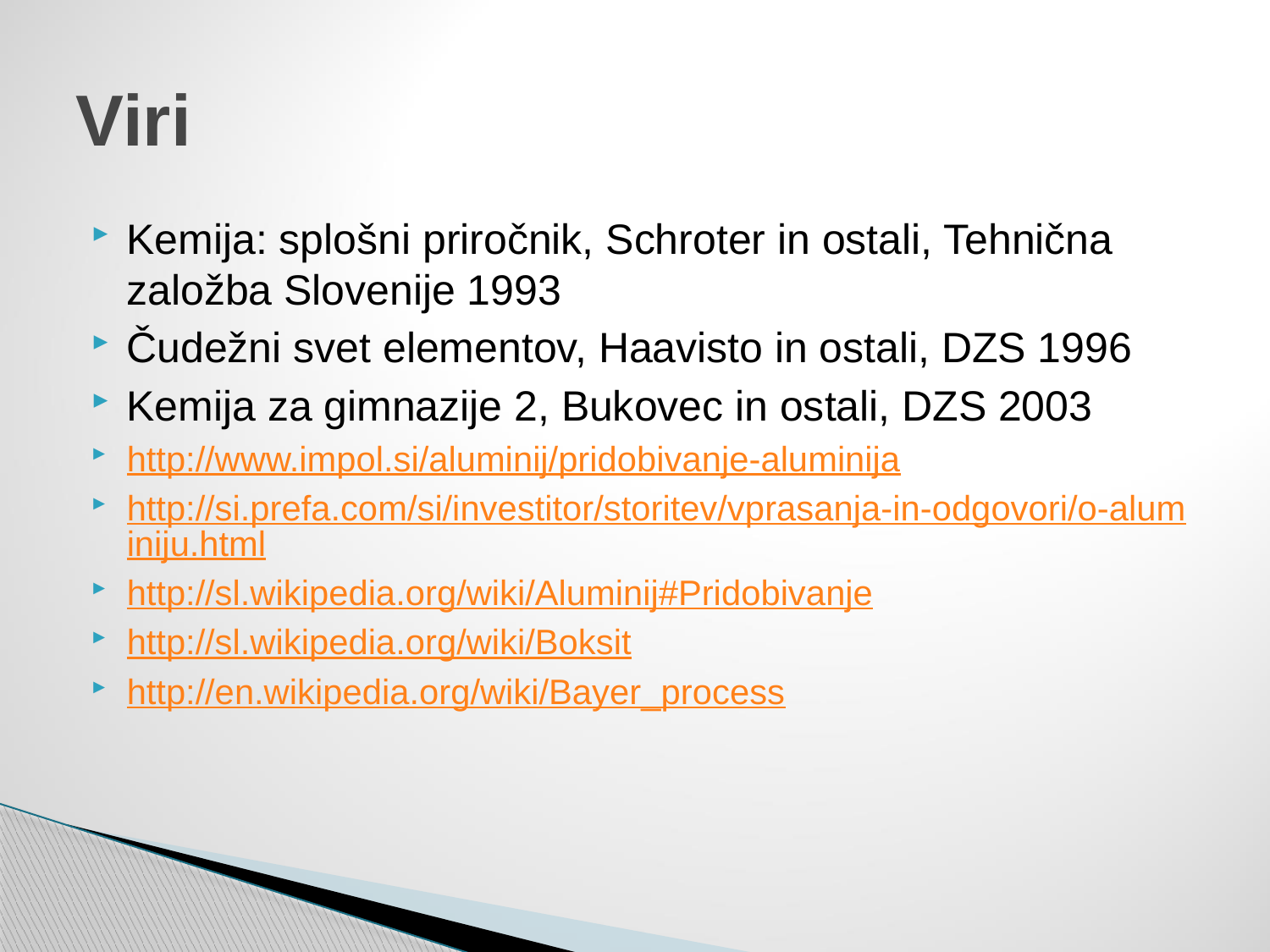

# Viri
Kemija: splošni priročnik, Schroter in ostali, Tehnična založba Slovenije 1993
Čudežni svet elementov, Haavisto in ostali, DZS 1996
Kemija za gimnazije 2, Bukovec in ostali, DZS 2003
http://www.impol.si/aluminij/pridobivanje-aluminija
http://si.prefa.com/si/investitor/storitev/vprasanja-in-odgovori/o-aluminiju.html
http://sl.wikipedia.org/wiki/Aluminij#Pridobivanje
http://sl.wikipedia.org/wiki/Boksit
http://en.wikipedia.org/wiki/Bayer_process